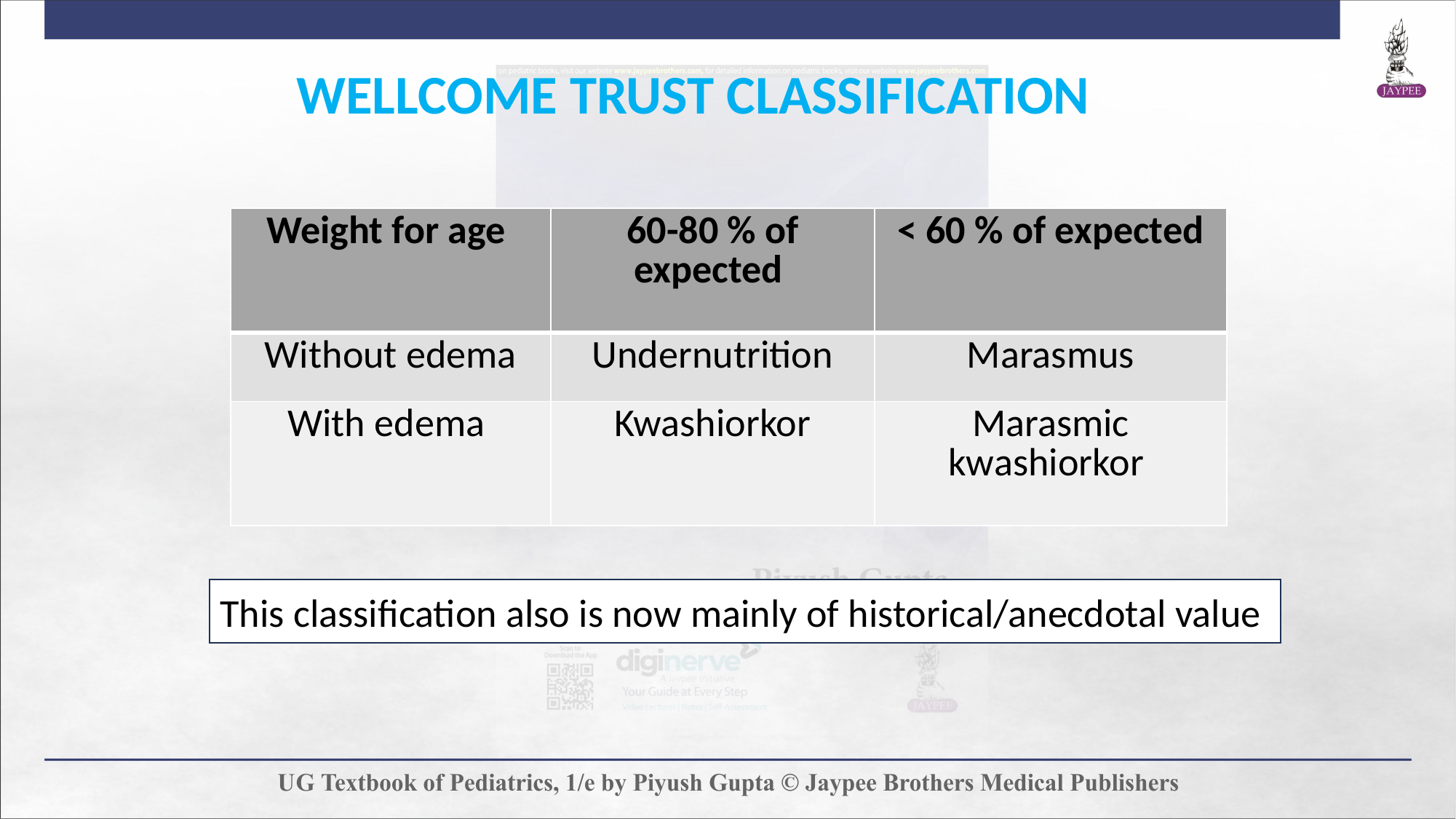

WELLCOME TRUST CLASSIFICATION
| Weight for age | 60-80 % of expected | < 60 % of expected |
| --- | --- | --- |
| Without edema | Undernutrition | Marasmus |
| With edema | Kwashiorkor | Marasmic kwashiorkor |
This classification also is now mainly of historical/anecdotal value